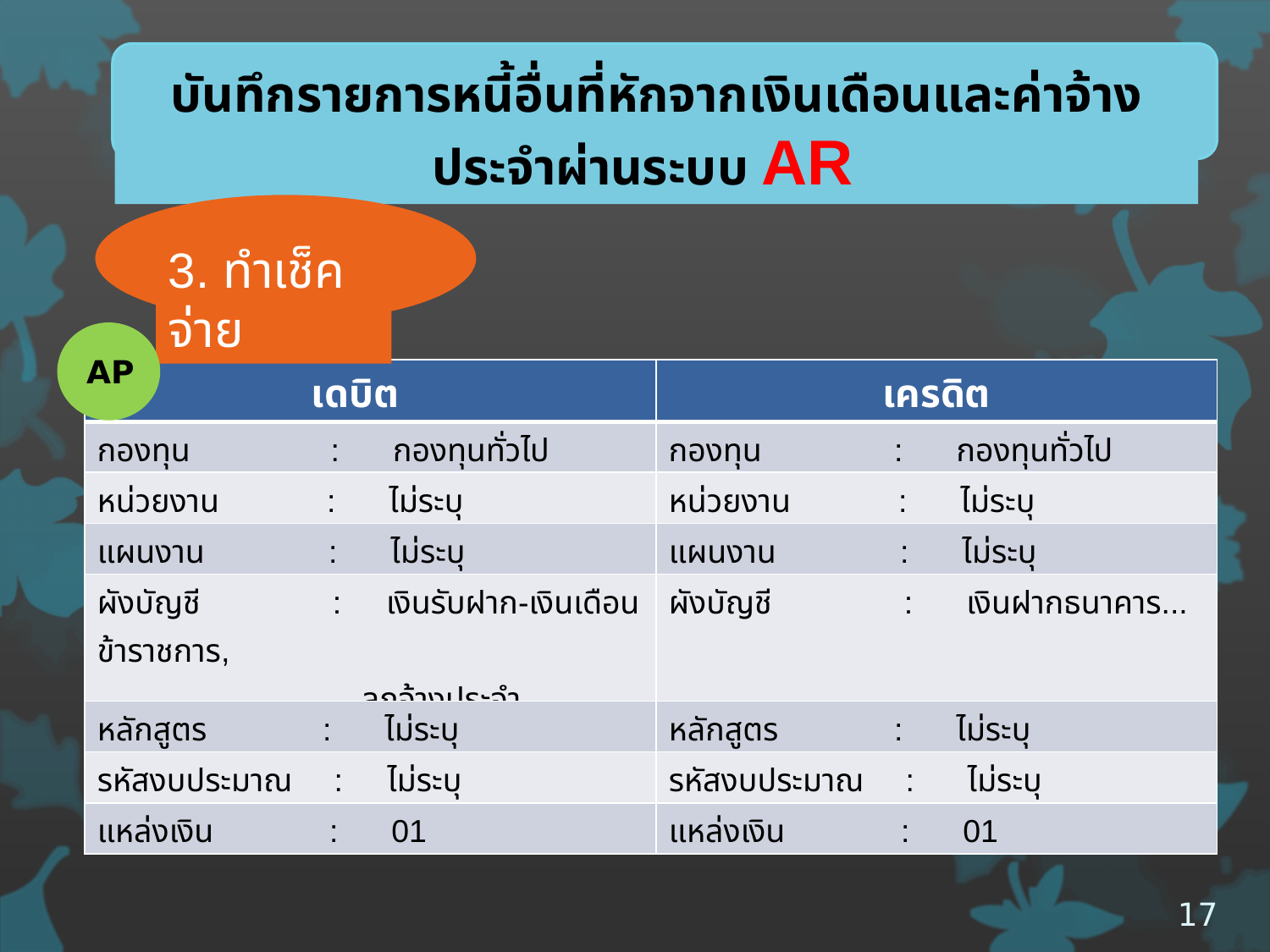

บันทึกรายการหนี้อื่นที่หักจากเงินเดือนและค่าจ้างประจำผ่านระบบ AR

3. ทำเช็คจ่าย

AP
| เดบิต | เครดิต |
| --- | --- |
| กองทุน : กองทุนทั่วไป | กองทุน : กองทุนทั่วไป |
| หน่วยงาน : ไม่ระบุ | หน่วยงาน : ไม่ระบุ |
| แผนงาน : ไม่ระบุ | แผนงาน : ไม่ระบุ |
| ผังบัญชี : เงินรับฝาก-เงินเดือนข้าราชการ, ลูกจ้างประจำ | ผังบัญชี : เงินฝากธนาคาร... |
| หลักสูตร : ไม่ระบุ | หลักสูตร : ไม่ระบุ |
| รหัสงบประมาณ : ไม่ระบุ | รหัสงบประมาณ : ไม่ระบุ |
| แหล่งเงิน : 01 | แหล่งเงิน : 01 |
17